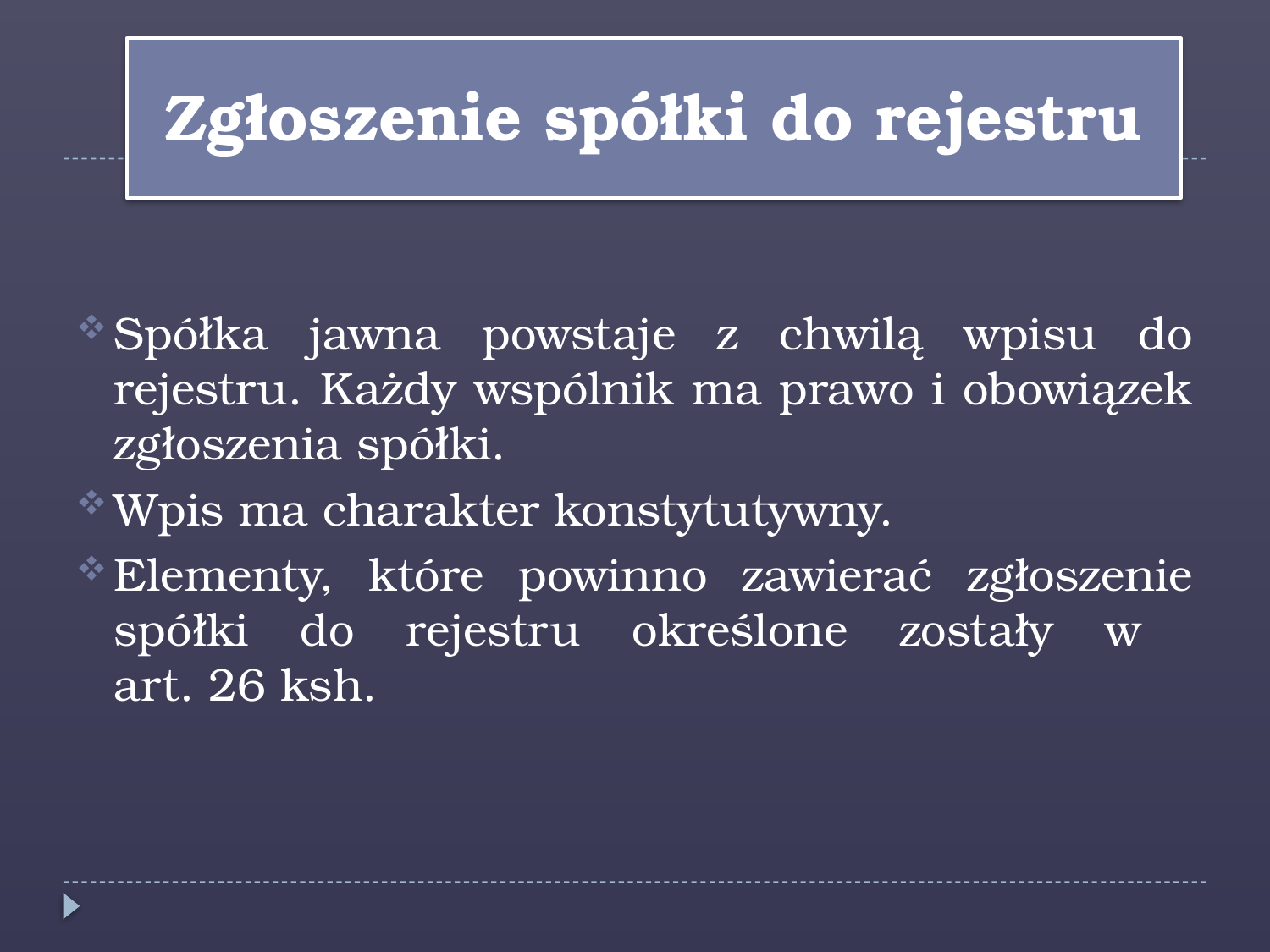

Zgłoszenie spółki do rejestru
Spółka jawna powstaje z chwilą wpisu do rejestru. Każdy wspólnik ma prawo i obowiązek zgłoszenia spółki.
Wpis ma charakter konstytutywny.
Elementy, które powinno zawierać zgłoszenie spółki do rejestru określone zostały w
art. 26 ksh.